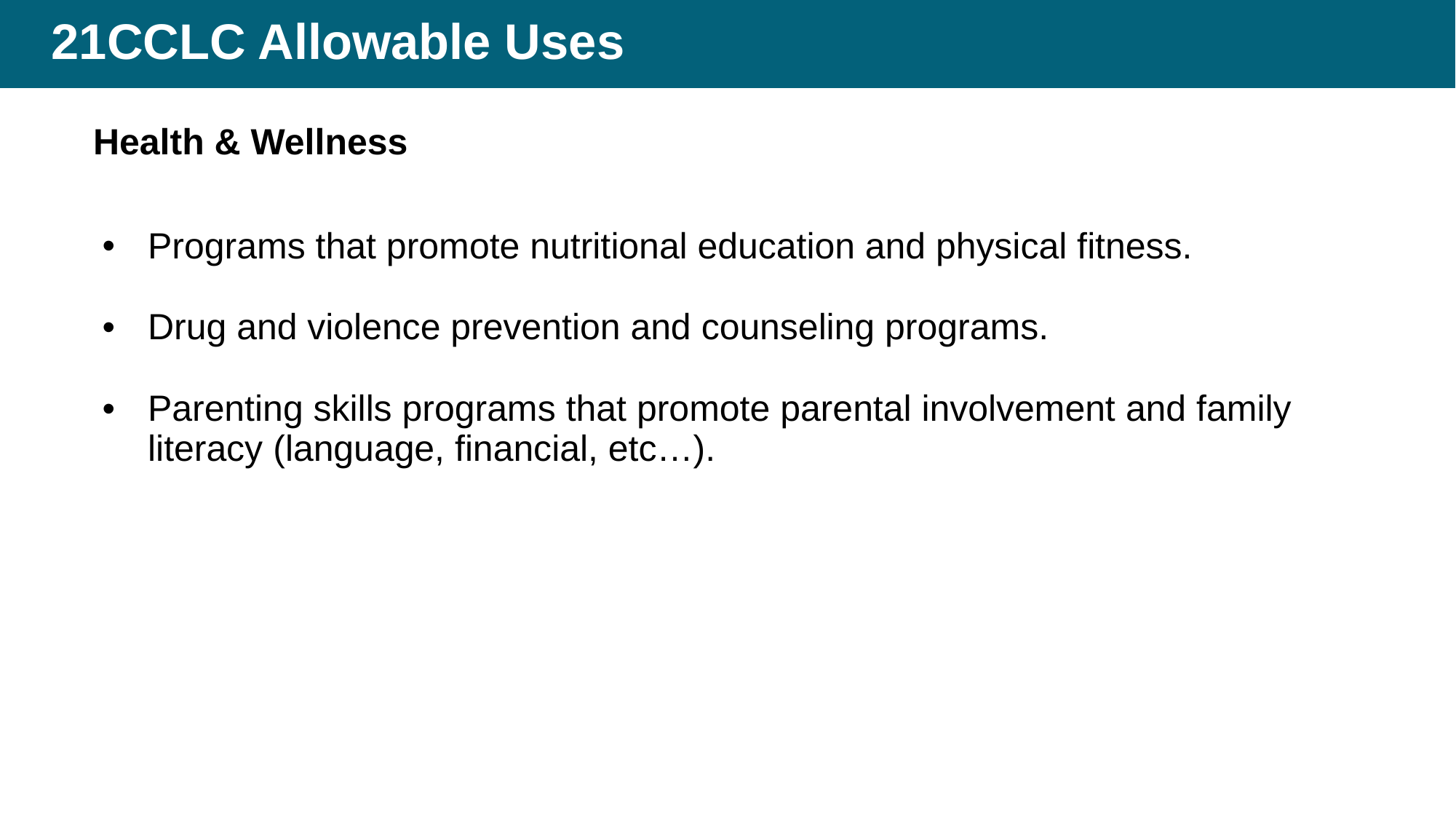

# 21CCLC Allowable Uses
Health & Wellness

Programs that promote nutritional education and physical fitness.
Drug and violence prevention and counseling programs.
Parenting skills programs that promote parental involvement and family literacy (language, financial, etc…).